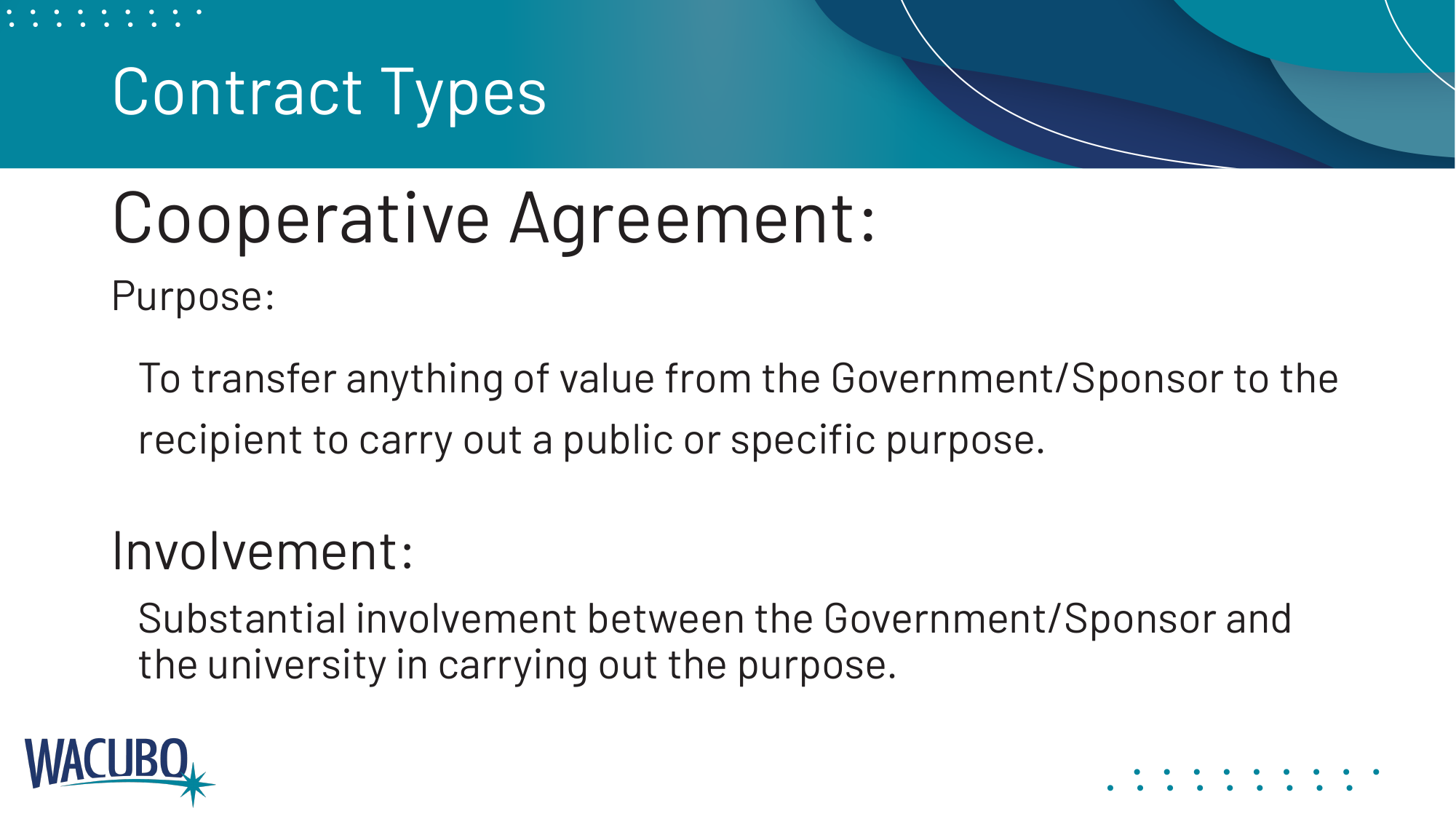

# Contract Types
Cooperative Agreement:
Purpose:
	To transfer anything of value from the Government/Sponsor to the recipient to carry out a public or specific purpose.

Involvement:
	Substantial involvement between the Government/Sponsor and the university in carrying out the purpose.